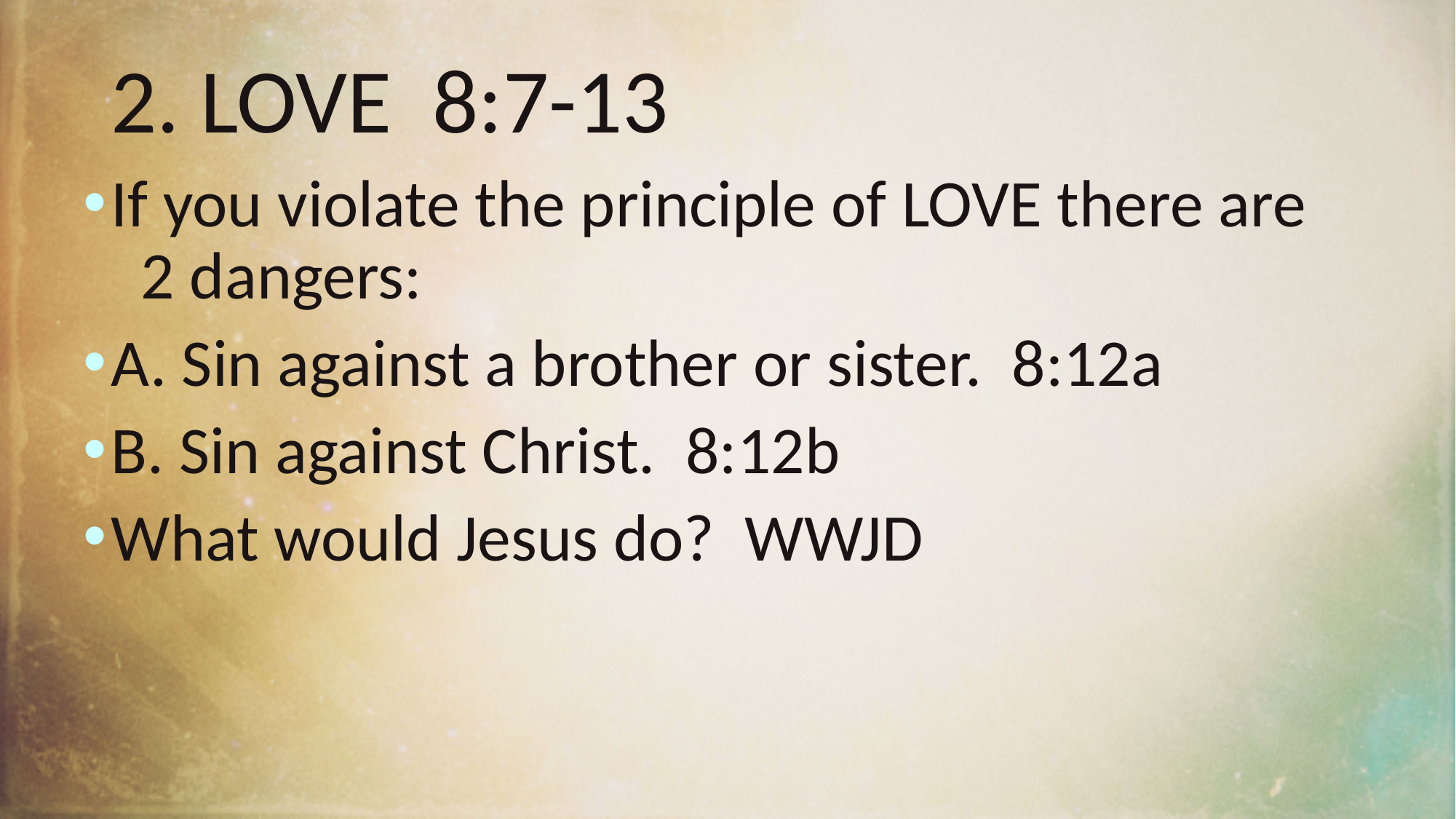

# 2. LOVE  8:7-13
If you violate the principle of LOVE there are       2 dangers:
A. Sin against a brother or sister.  8:12a
B. Sin against Christ.  8:12b
What would Jesus do?  WWJD